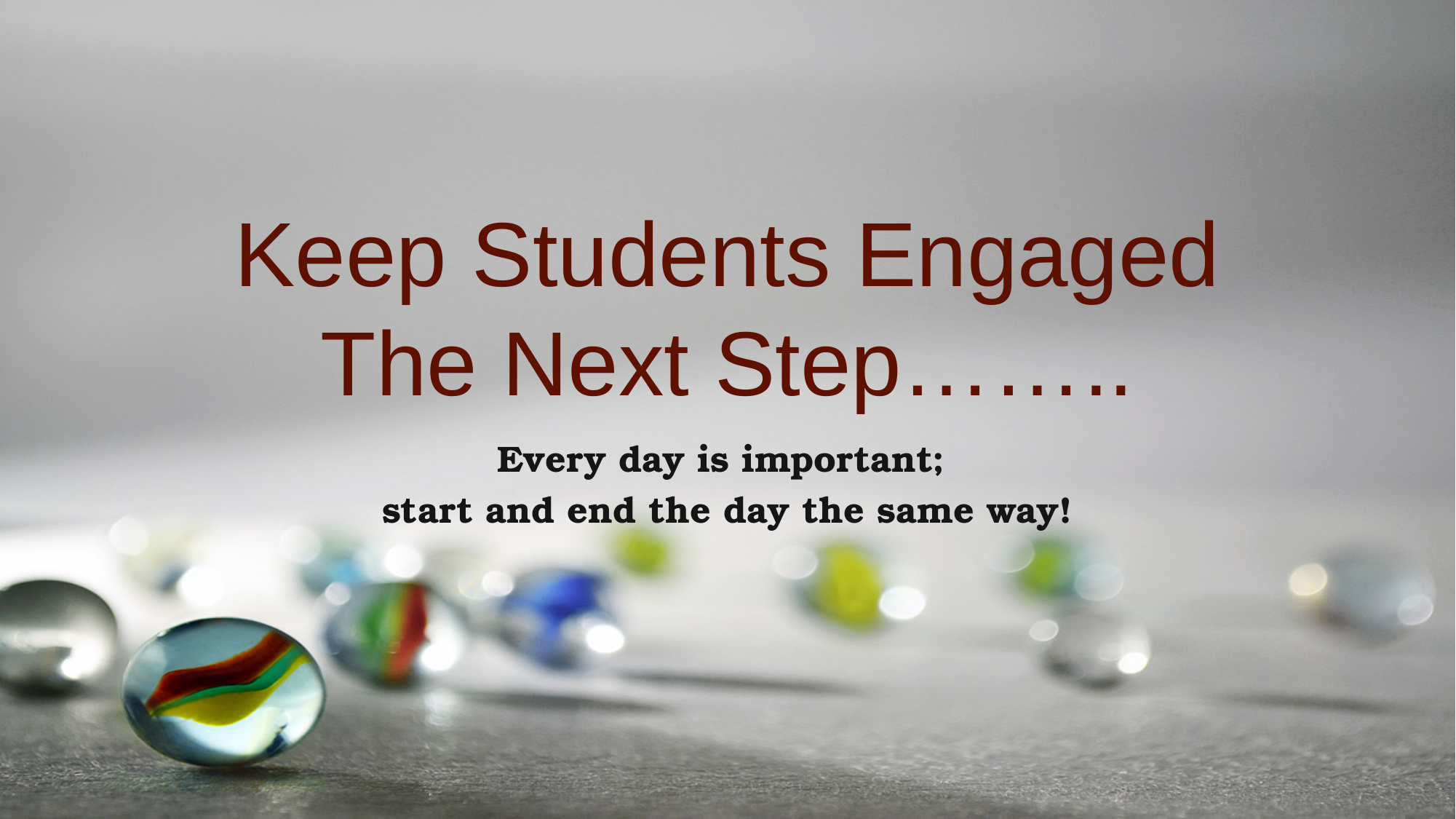

# Keep Students Engaged The Next Step……..
Every day is important;
start and end the day the same way!